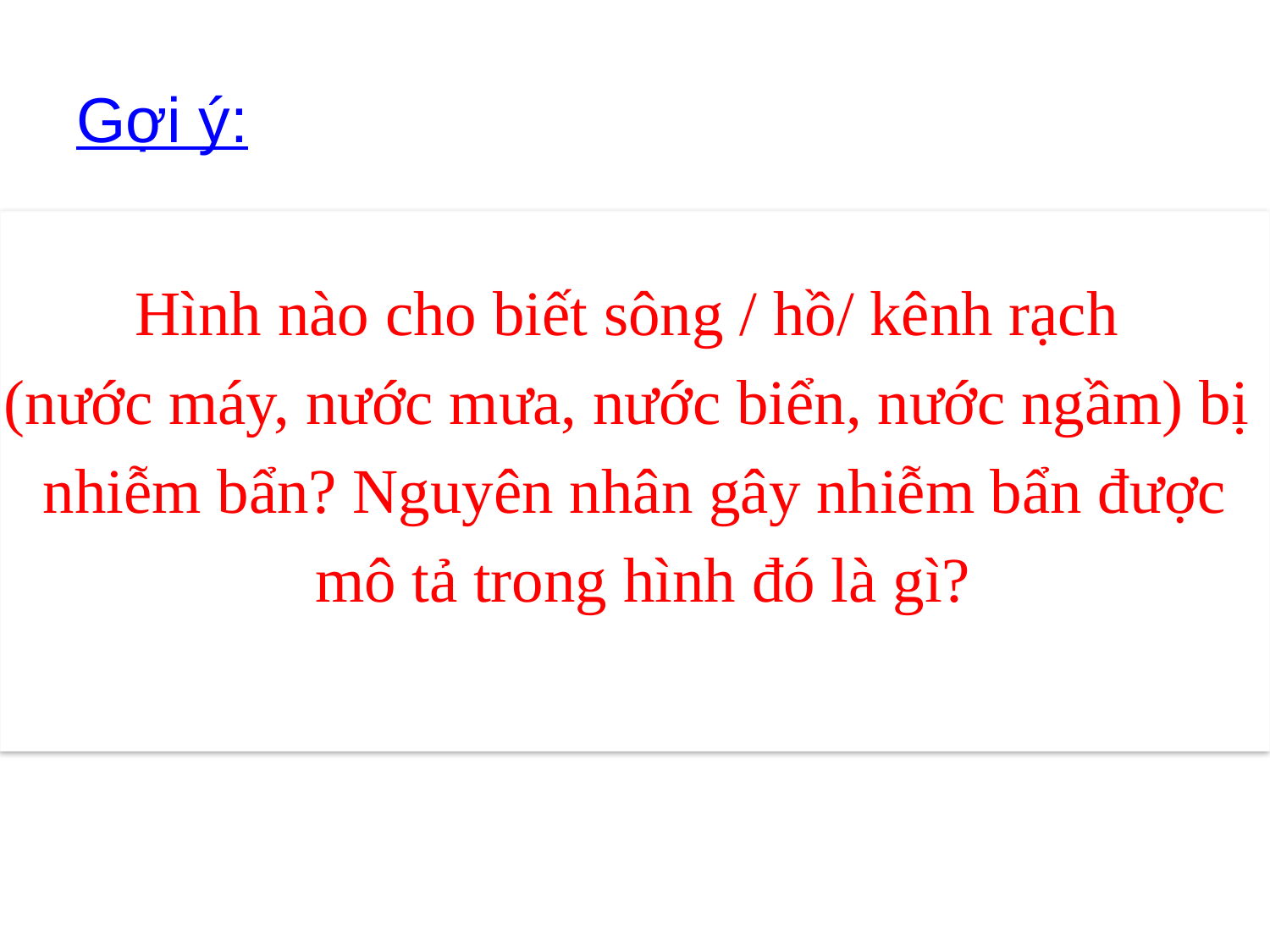

# Gợi ý:
Hình nào cho biết sông / hồ/ kênh rạch
(nước máy, nước mưa, nước biển, nước ngầm) bị
nhiễm bẩn? Nguyên nhân gây nhiễm bẩn được
 mô tả trong hình đó là gì?